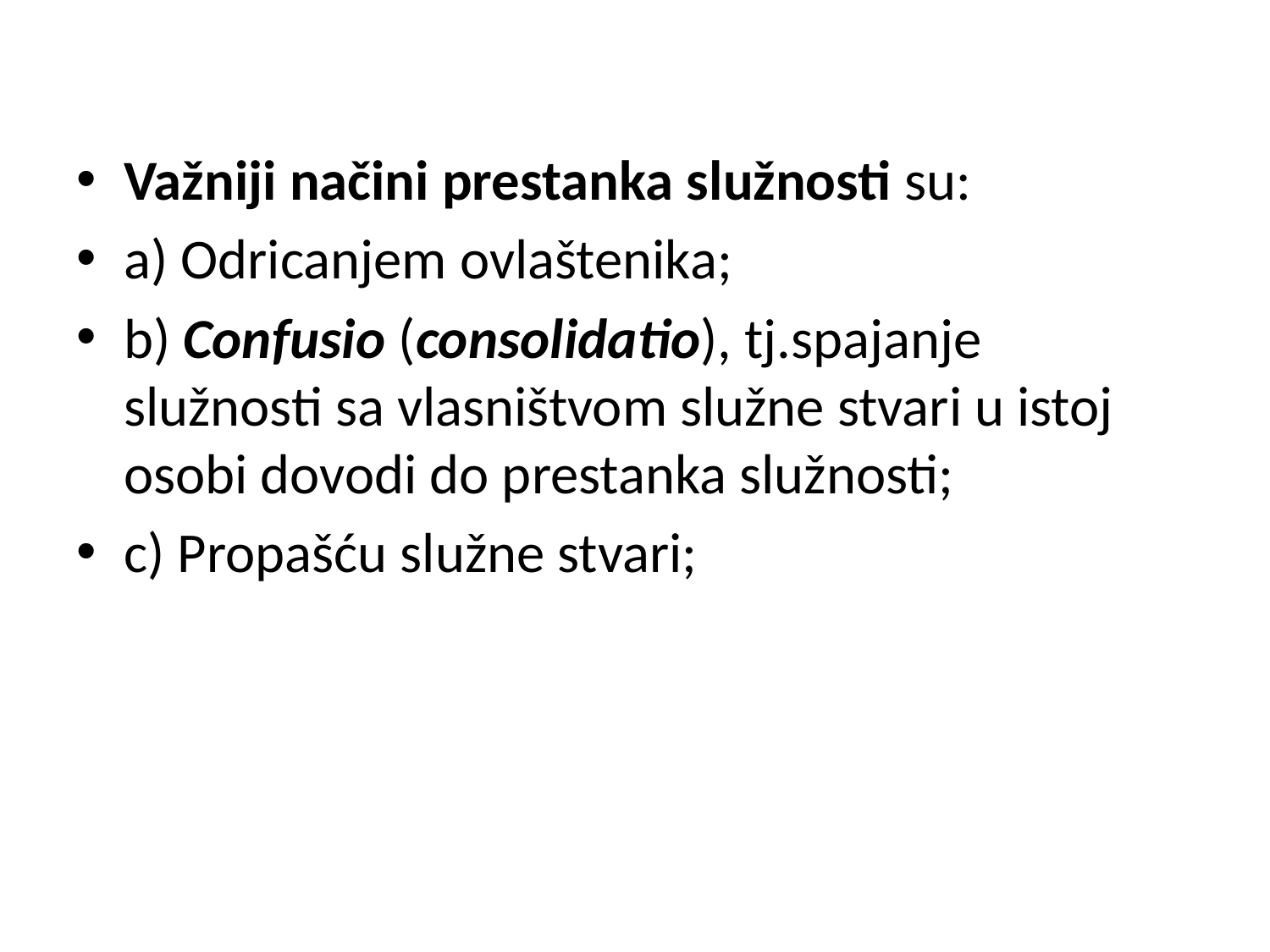

Važniji načini prestanka služnosti su:
a) Odricanjem ovlaštenika;
b) Confusio (consolidatio), tj.spajanje služnosti sa vlasništvom služne stvari u istoj osobi dovodi do prestanka služnosti;
c) Propašću služne stvari;